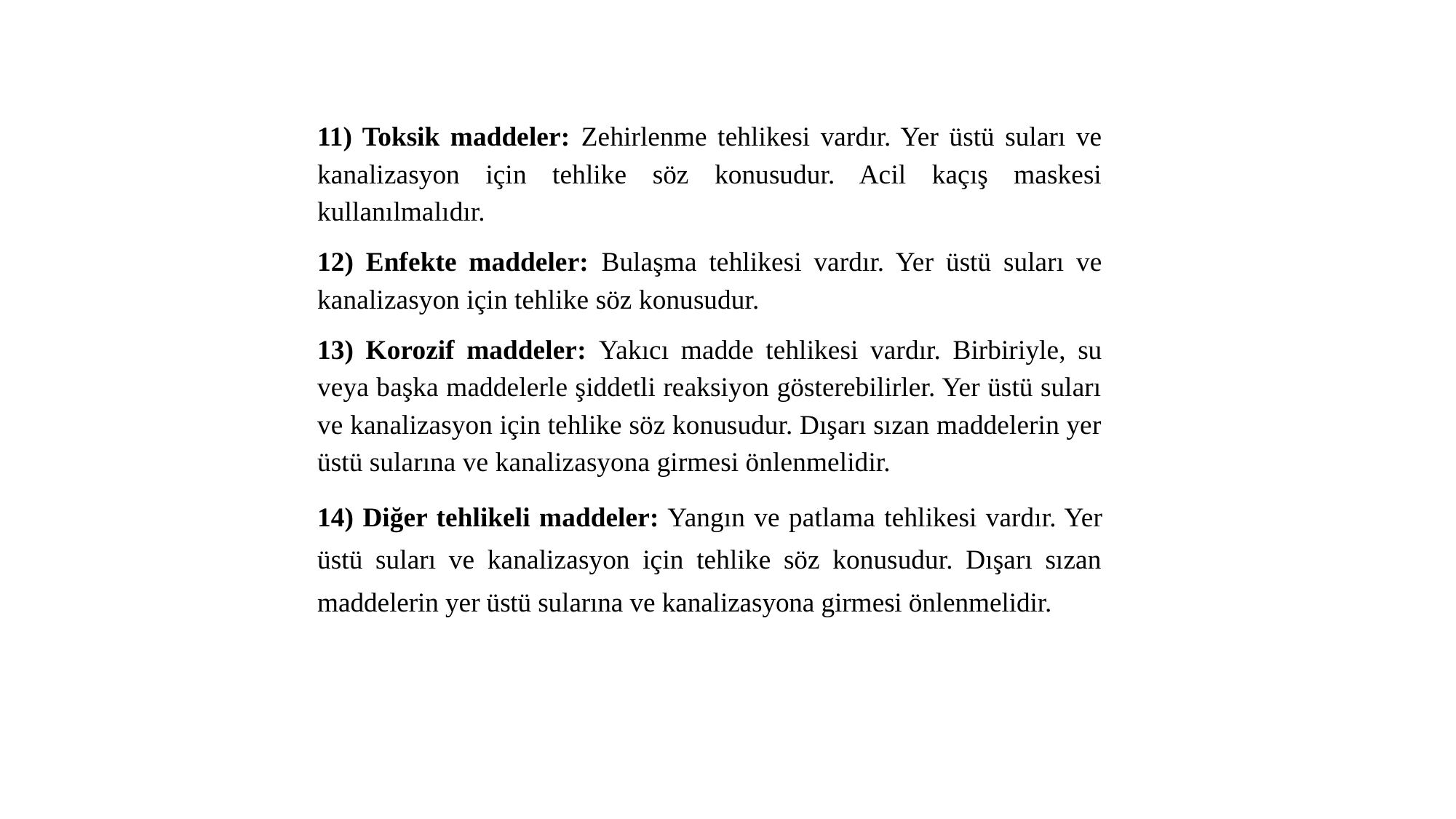

11) Toksik maddeler: Zehirlenme tehlikesi vardır. Yer üstü suları ve kanalizasyon için tehlike söz konusudur. Acil kaçış maskesi kullanılmalıdır.
12) Enfekte maddeler: Bulaşma tehlikesi vardır. Yer üstü suları ve kanalizasyon için tehlike söz konusudur.
13) Korozif maddeler: Yakıcı madde tehlikesi vardır. Birbiriyle, su veya başka maddelerle şiddetli reaksiyon gösterebilirler. Yer üstü suları ve kanalizasyon için tehlike söz konusudur. Dışarı sızan maddelerin yer üstü sularına ve kanalizasyona girmesi önlenmelidir.
14) Diğer tehlikeli maddeler: Yangın ve patlama tehlikesi vardır. Yer üstü suları ve kanalizasyon için tehlike söz konusudur. Dışarı sızan maddelerin yer üstü sularına ve kanalizasyona girmesi önlenmelidir.